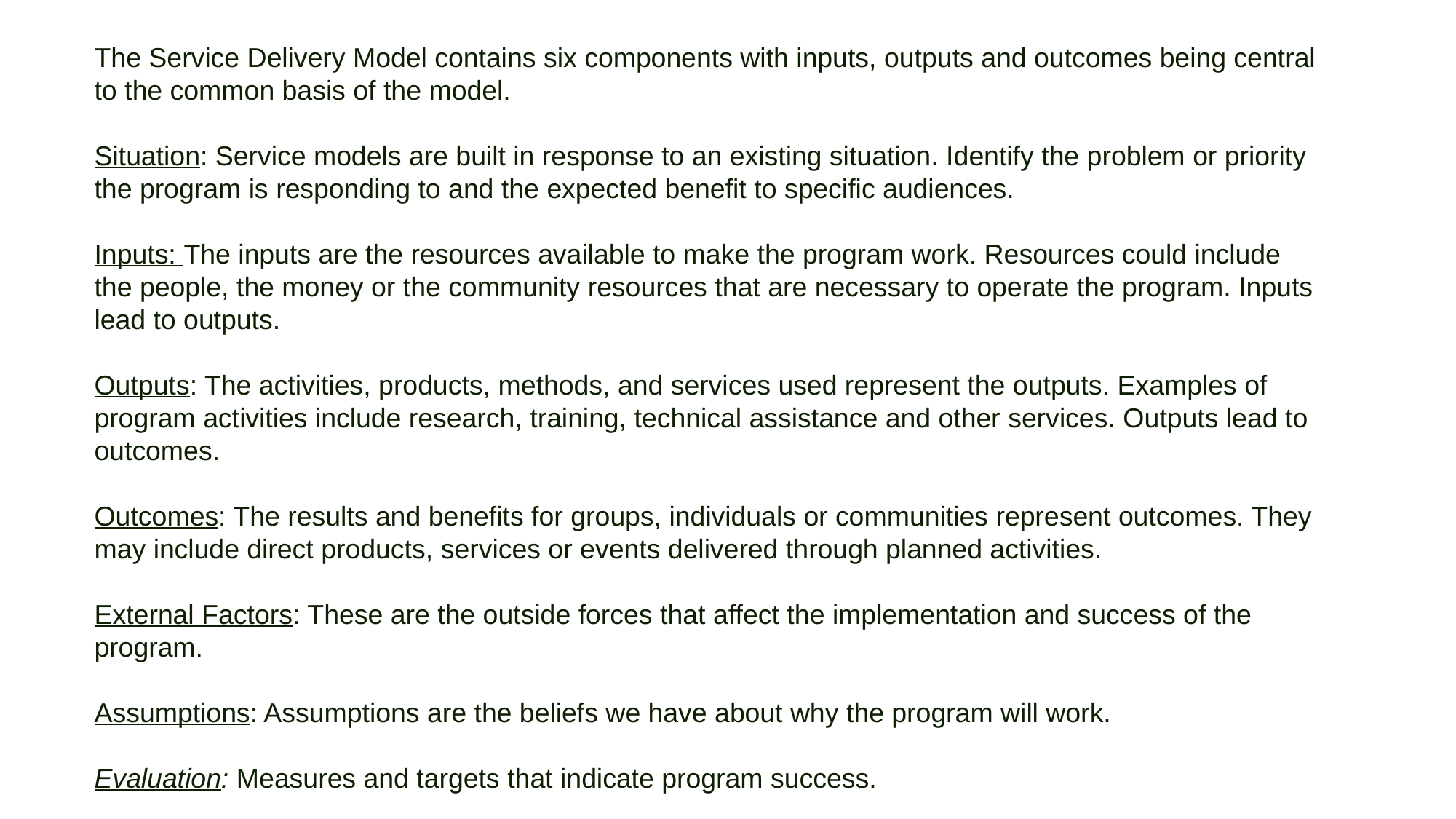

The Service Delivery Model contains six components with inputs, outputs and outcomes being central to the common basis of the model.

Situation: Service models are built in response to an existing situation. Identify the problem or priority the program is responding to and the expected benefit to specific audiences.

Inputs: The inputs are the resources available to make the program work. Resources could include the people, the money or the community resources that are necessary to operate the program. Inputs lead to outputs.

Outputs: The activities, products, methods, and services used represent the outputs. Examples of program activities include research, training, technical assistance and other services. Outputs lead to outcomes.

Outcomes: The results and benefits for groups, individuals or communities represent outcomes. They may include direct products, services or events delivered through planned activities.

External Factors: These are the outside forces that affect the implementation and success of the program.

Assumptions: Assumptions are the beliefs we have about why the program will work.

Evaluation: Measures and targets that indicate program success.